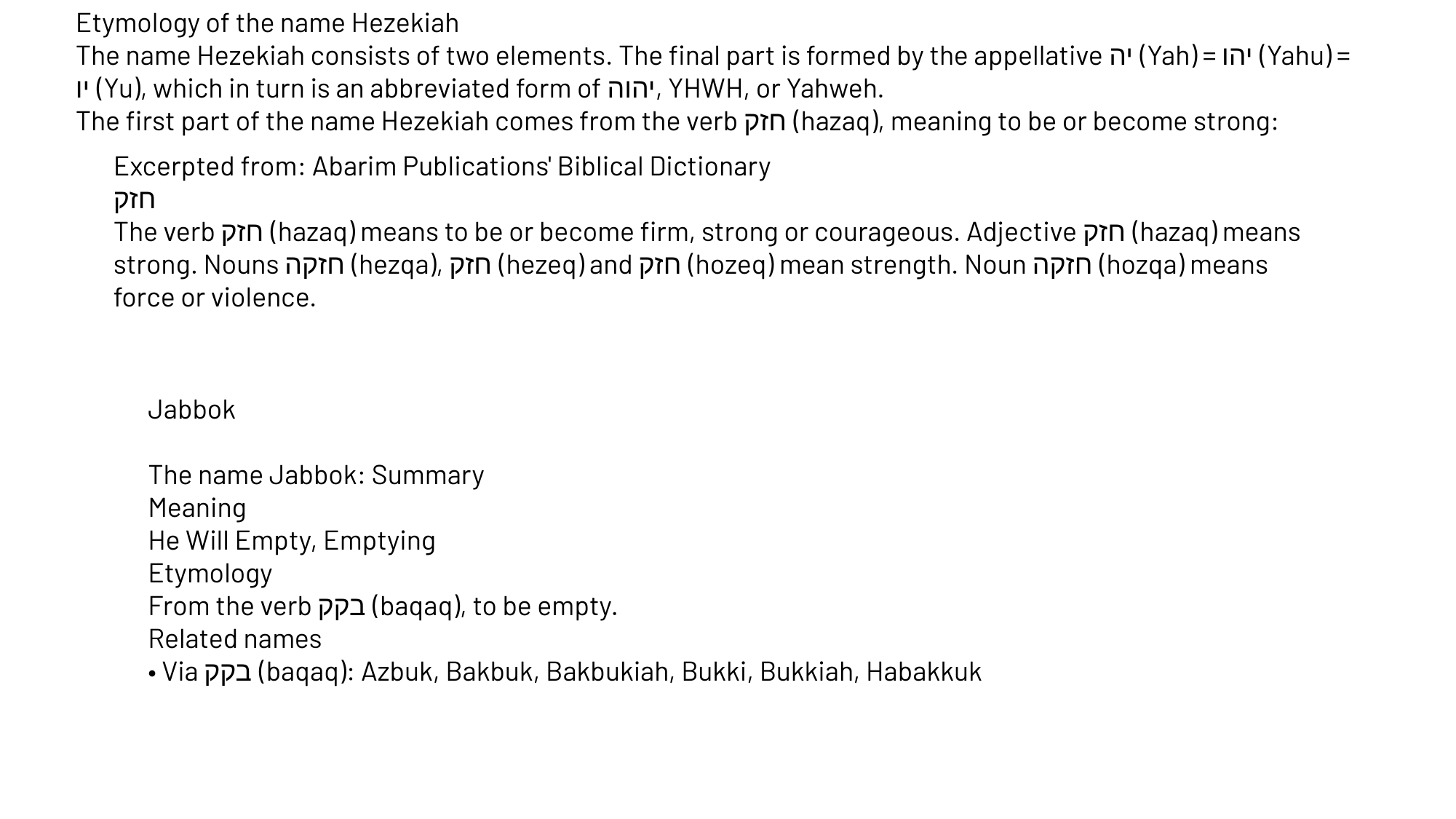

Etymology of the name Hezekiah
The name Hezekiah consists of two elements. The final part is formed by the appellative יה (Yah) = יהו (Yahu) = יו (Yu), which in turn is an abbreviated form of יהוה, YHWH, or Yahweh.
The first part of the name Hezekiah comes from the verb חזק (hazaq), meaning to be or become strong:
Excerpted from: Abarim Publications' Biblical Dictionary
חזק
The verb חזק (hazaq) means to be or become firm, strong or courageous. Adjective חזק (hazaq) means strong. Nouns חזקה (hezqa), חזק (hezeq) and חזק (hozeq) mean strength. Noun חזקה (hozqa) means force or violence.

Jabbok

The name Jabbok: Summary
Meaning
He Will Empty, Emptying
Etymology
From the verb בקק (baqaq), to be empty.
Related names
• Via בקק (baqaq): Azbuk, Bakbuk, Bakbukiah, Bukki, Bukkiah, Habakkuk